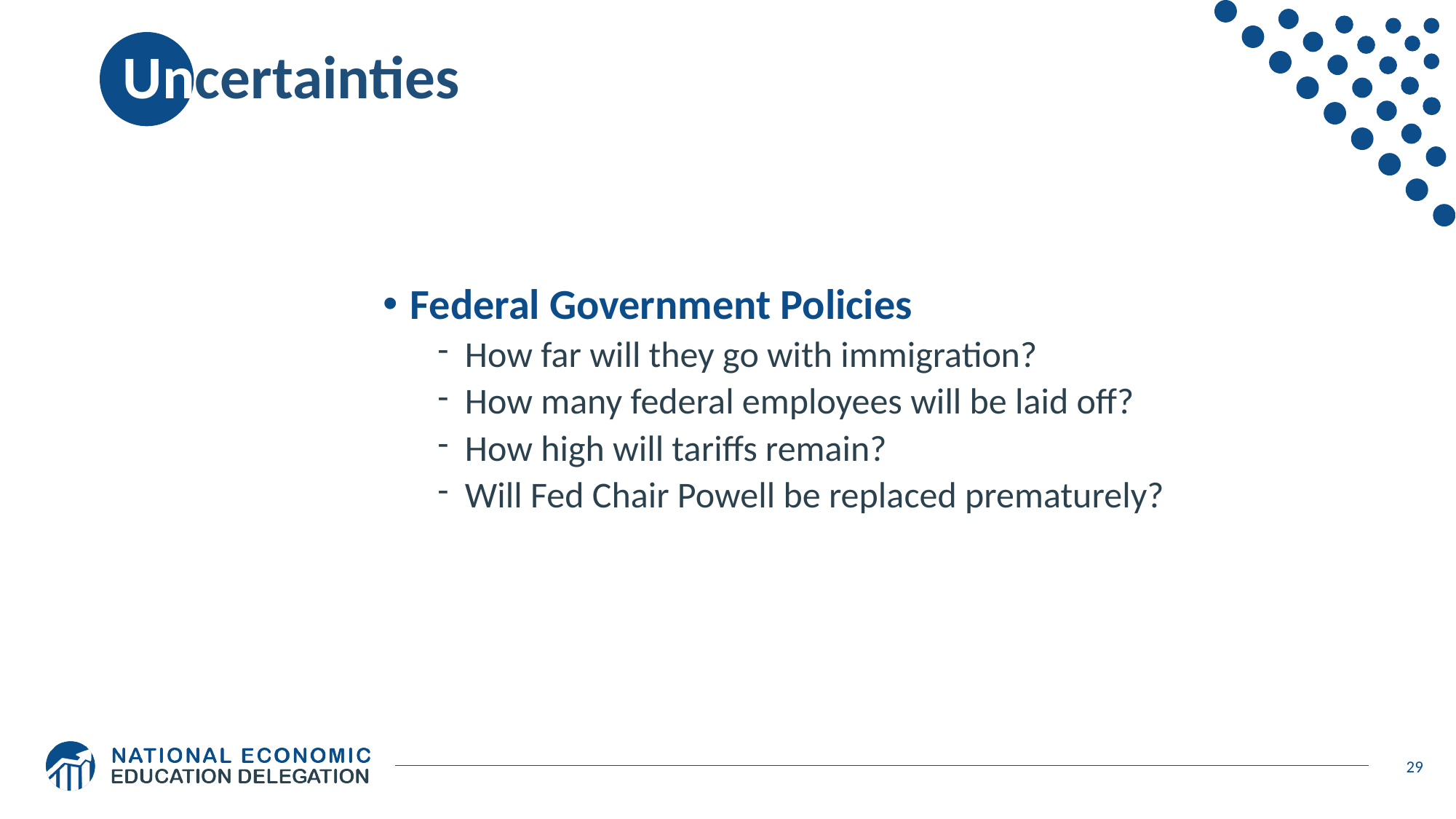

# Uncertainties
Federal Government Policies
How far will they go with immigration?
How many federal employees will be laid off?
How high will tariffs remain?
Will Fed Chair Powell be replaced prematurely?
29